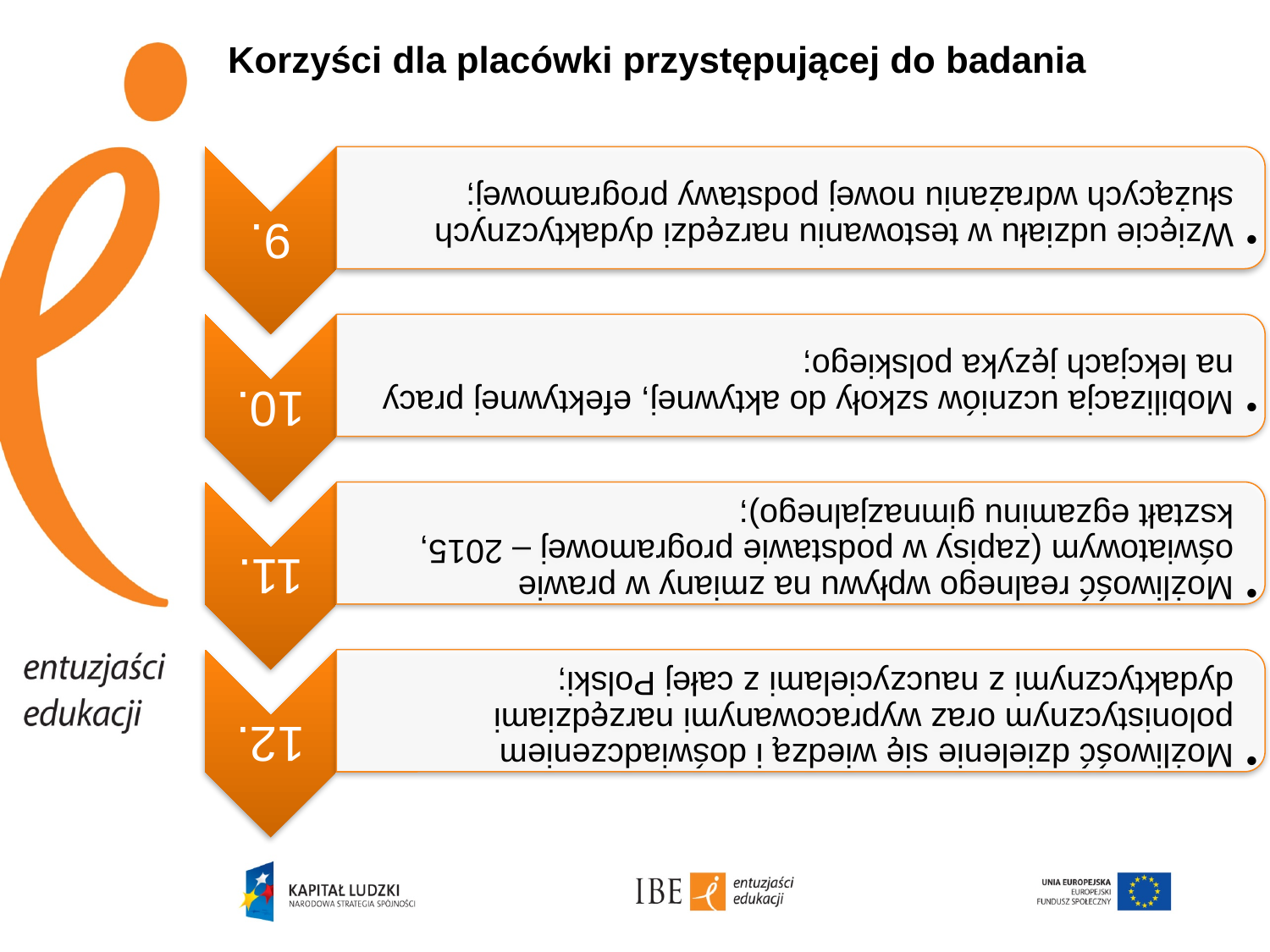

# Korzyści dla placówki przystępującej do badania
9.
Wzięcie udziału w testowaniu narzędzi dydaktycznych służących wdrażaniu nowej podstawy programowej;
10.
Mobilizacja uczniów szkoły do aktywnej, efektywnej pracy na lekcjach języka polskiego;
11.
Możliwość realnego wpływu na zmiany w prawie oświatowym (zapisy w podstawie programowej – 2015, kształt egzaminu gimnazjalnego);
12.
Możliwość dzielenie się wiedzą i doświadczeniem polonistycznym oraz wypracowanymi narzędziami dydaktycznymi z nauczycielami z całej Polski;